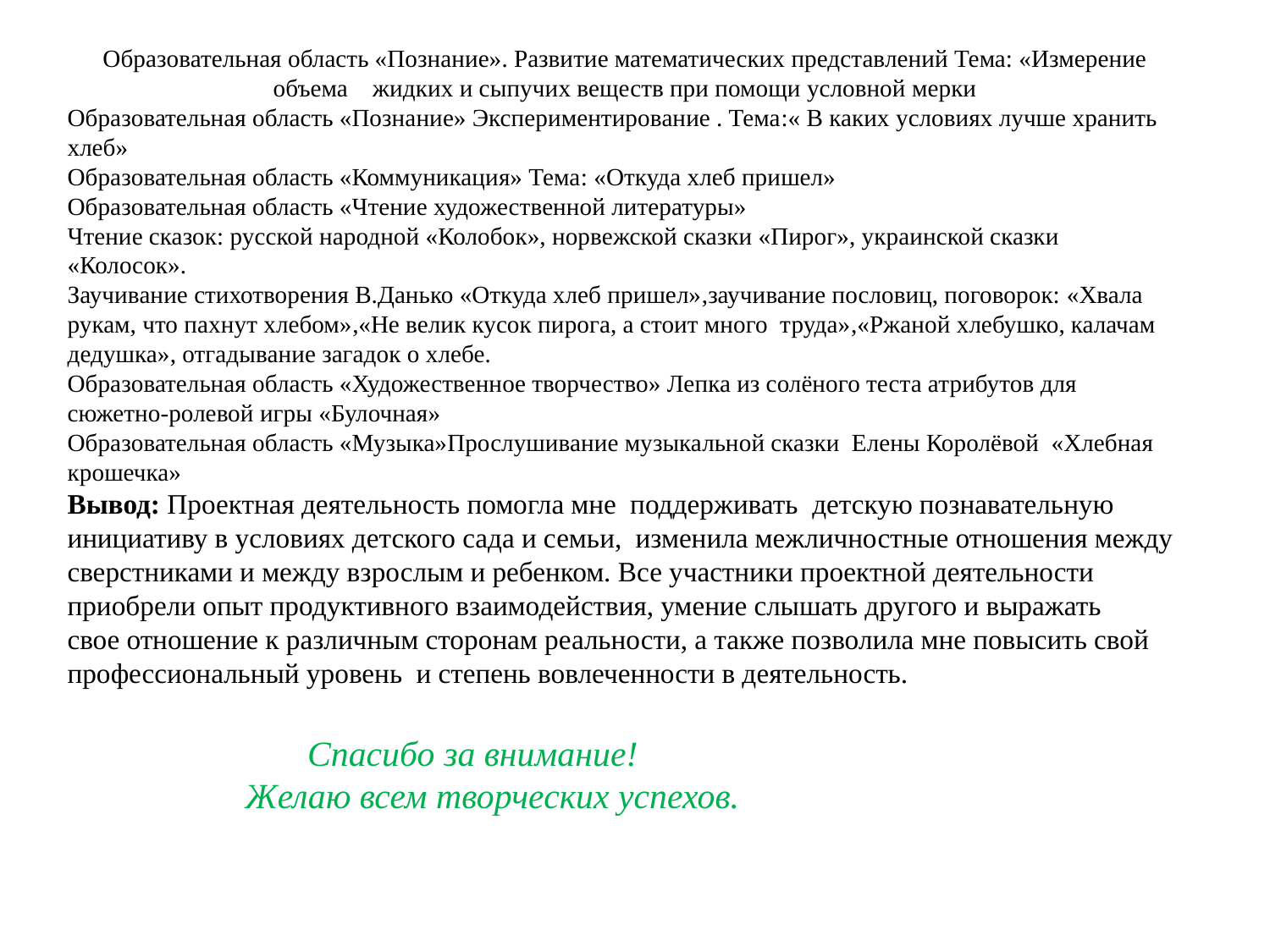

Образовательная область «Познание». Развитие математических представлений Тема: «Измерение объема    жидких и сыпучих веществ при помощи условной мерки
Образовательная область «Познание» Экспериментирование . Тема:« В каких условиях лучше хранить хлеб»
Образовательная область «Коммуникация» Тема: «Откуда хлеб пришел»
Образовательная область «Чтение художественной литературы»
Чтение сказок: русской народной «Колобок», норвежской сказки «Пирог», украинской сказки  «Колосок».
Заучивание стихотворения В.Данько «Откуда хлеб пришел»,заучивание пословиц, поговорок: «Хвала рукам, что пахнут хлебом»,«Не велик кусок пирога, а стоит много  труда»,«Ржаной хлебушко, калачам дедушка», отгадывание загадок о хлебе.
Образовательная область «Художественное творчество» Лепка из солёного теста атрибутов для сюжетно-ролевой игры «Булочная»
Образовательная область «Музыка»Прослушивание музыкальной сказки  Елены Королёвой  «Хлебная крошечка»
Вывод: Проектная деятельность помогла мне  поддерживать  детскую познавательную инициативу в условиях детского сада и семьи,  изменила межличностные отношения между
сверстниками и между взрослым и ребенком. Все участники проектной деятельности приобрели опыт продуктивного взаимодействия, умение слышать другого и выражать
свое отношение к различным сторонам реальности, а также позволила мне повысить свой  профессиональный уровень  и степень вовлеченности в деятельность.

                           Спасибо за внимание!
                    Желаю всем творческих успехов.